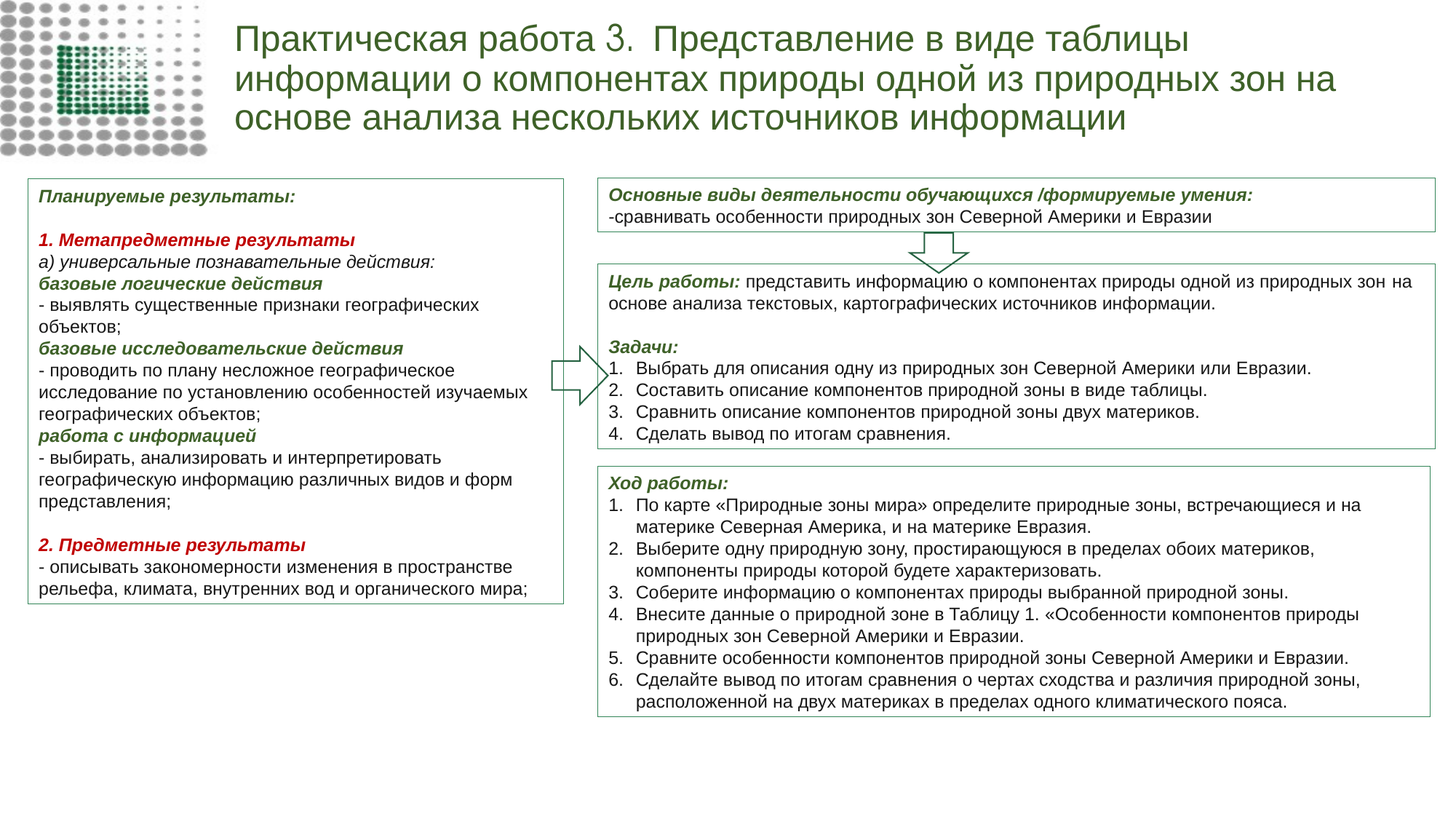

# Практическая работа 3.  Представление в виде таблицы информации о компонентах природы одной из природных зон на основе анализа нескольких источников информации
Основные виды деятельности обучающихся /формируемые умения:
-сравнивать особенности природных зон Северной Америки и Евразии
Планируемые результаты:

1. Метапредметные результаты
а) универсальные познавательные действия:
базовые логические действия
- выявлять существенные признаки географических объектов;
базовые исследовательские действия
- проводить по плану несложное географическое исследование по установлению особенностей изучаемых географических объектов;
работа с информацией
- выбирать, анализировать и интерпретировать географическую информацию различных видов и форм представления;

2. Предметные результаты
- описывать закономерности изменения в пространстве рельефа, климата, внутренних вод и органического мира;

Цель работы: представить информацию о компонентах природы одной из природных зон на основе анализа текстовых, картографических источников информации.

Задачи:
Выбрать для описания одну из природных зон Северной Америки или Евразии.
Составить описание компонентов природной зоны в виде таблицы.
Сравнить описание компонентов природной зоны двух материков.
Сделать вывод по итогам сравнения.

Ход работы:
По карте «Природные зоны мира» определите природные зоны, встречающиеся и на материке Северная Америка, и на материке Евразия.
Выберите одну природную зону, простирающуюся в пределах обоих материков, компоненты природы которой будете характеризовать.
Соберите информацию о компонентах природы выбранной природной зоны.
Внесите данные о природной зоне в Таблицу 1. «Особенности компонентов природы природных зон Северной Америки и Евразии.
Сравните особенности компонентов природной зоны Северной Америки и Евразии.
Сделайте вывод по итогам сравнения о чертах сходства и различия природной зоны, расположенной на двух материках в пределах одного климатического пояса.